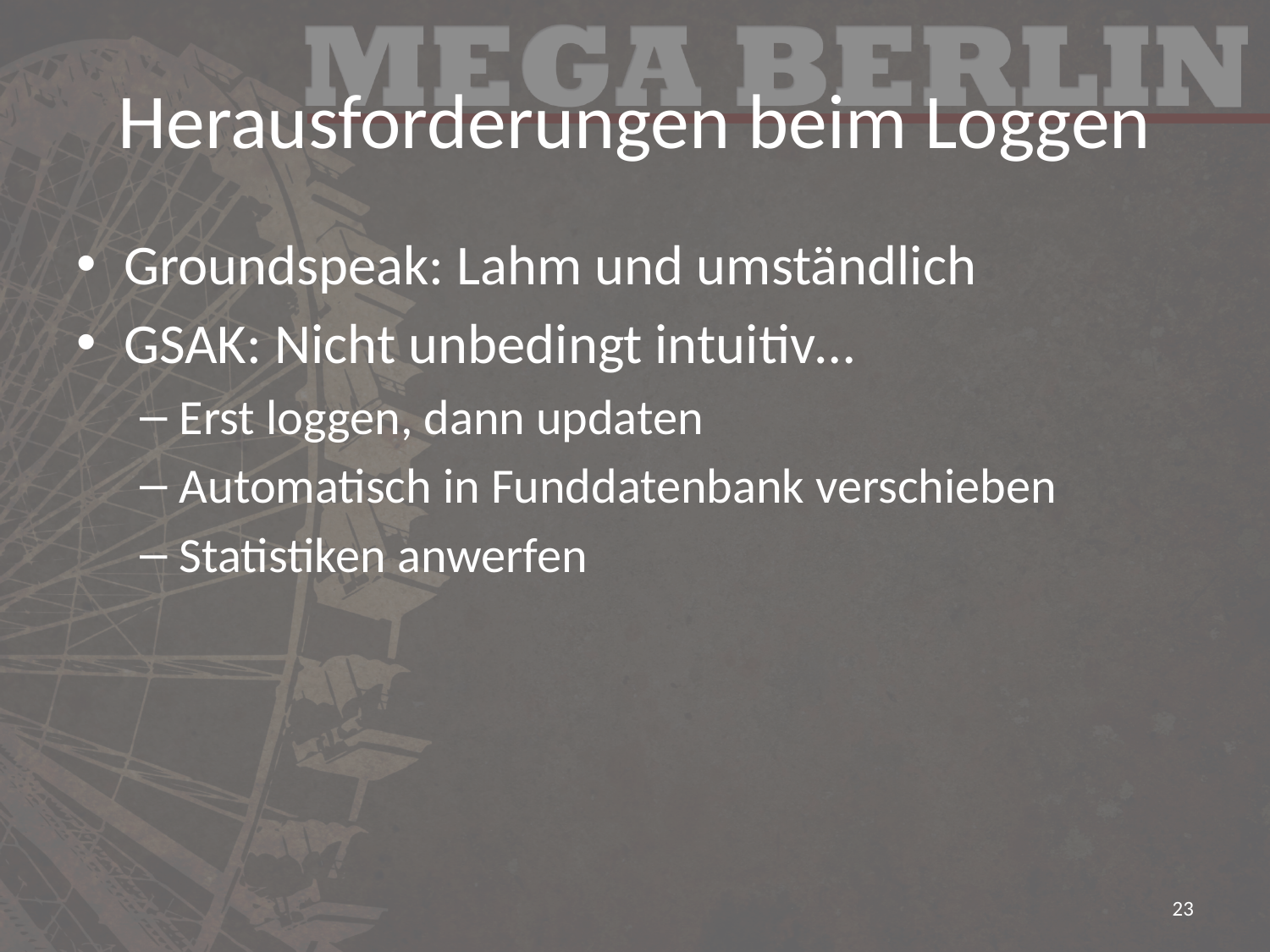

# Herausforderungen beim Loggen
Groundspeak: Lahm und umständlich
GSAK: Nicht unbedingt intuitiv…
Erst loggen, dann updaten
Automatisch in Funddatenbank verschieben
Statistiken anwerfen
23